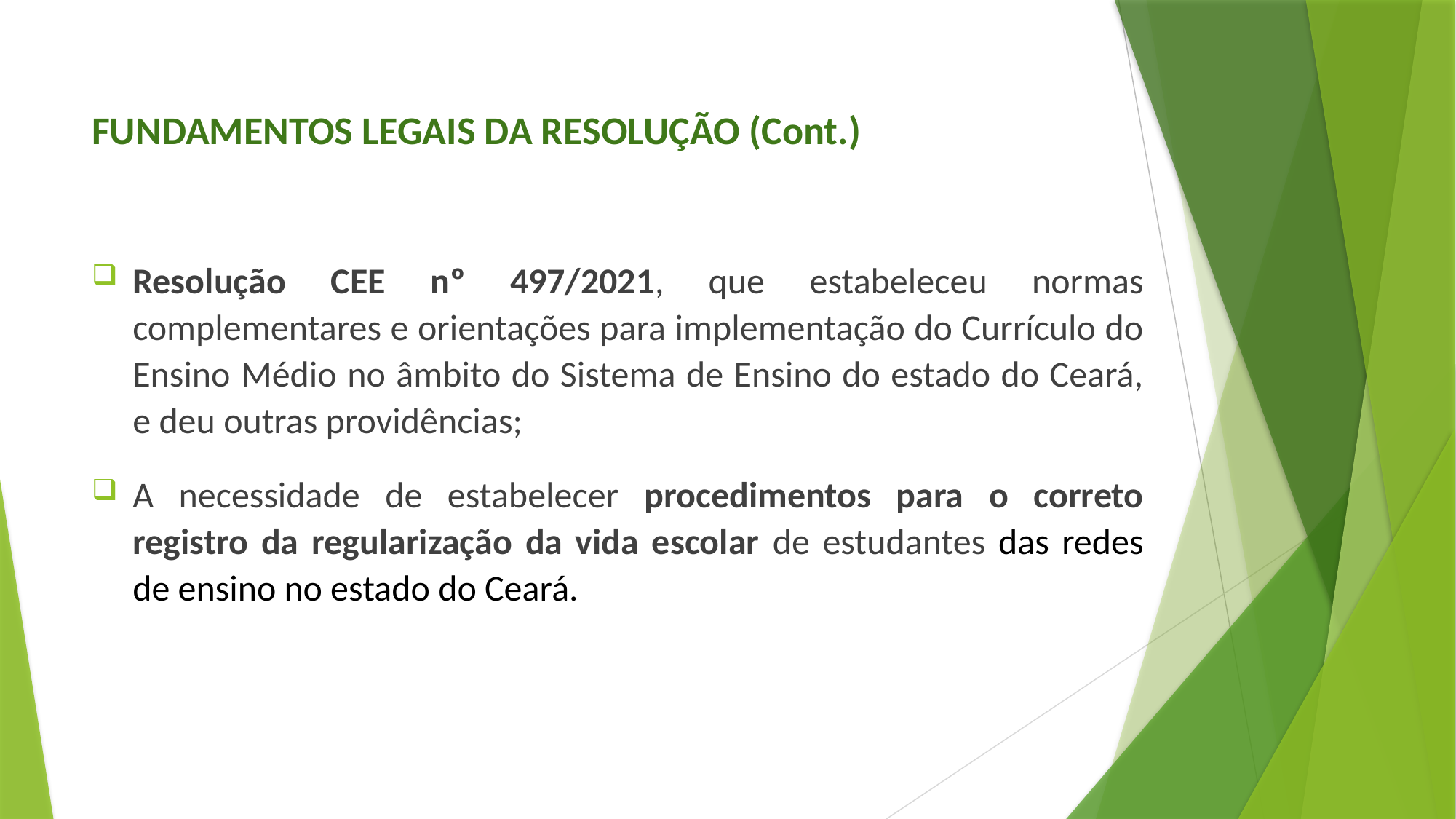

FUNDAMENTOS LEGAIS DA RESOLUÇÃO (Cont.)

Resolução CEE nº 497/2021, que estabeleceu normas complementares e orientações para implementação do Currículo do Ensino Médio no âmbito do Sistema de Ensino do estado do Ceará, e deu outras providências;
A necessidade de estabelecer procedimentos para o correto registro da regularização da vida escolar de estudantes das redes de ensino no estado do Ceará.